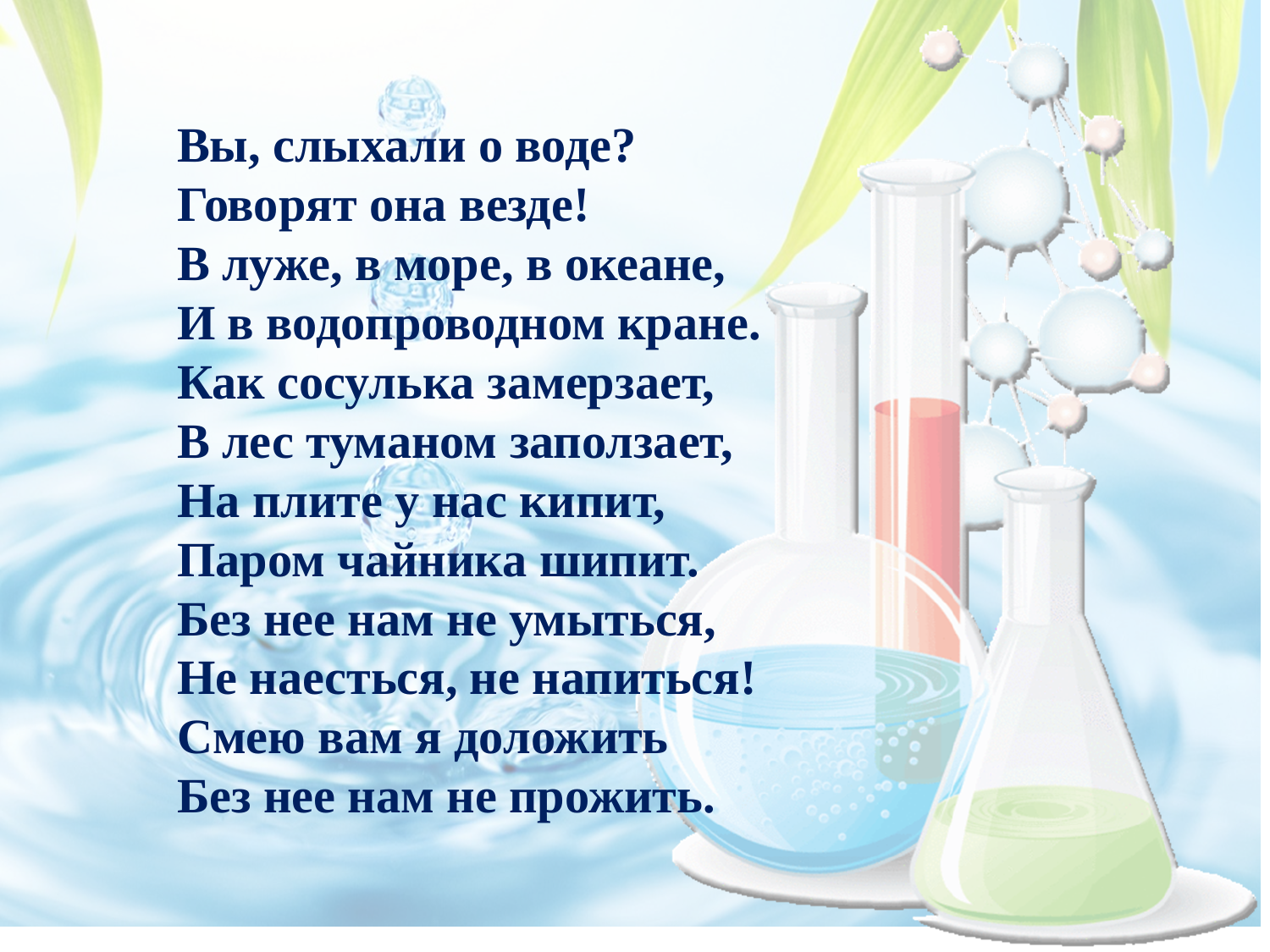

Вы, слыхали о воде?
Говорят она везде!
В луже, в море, в океане,
И в водопроводном кране.
Как сосулька замерзает,
В лес туманом заползает,
На плите у нас кипит,
Паром чайника шипит.
Без нее нам не умыться,
Не наесться, не напиться!
Смею вам я доложить
Без нее нам не прожить.